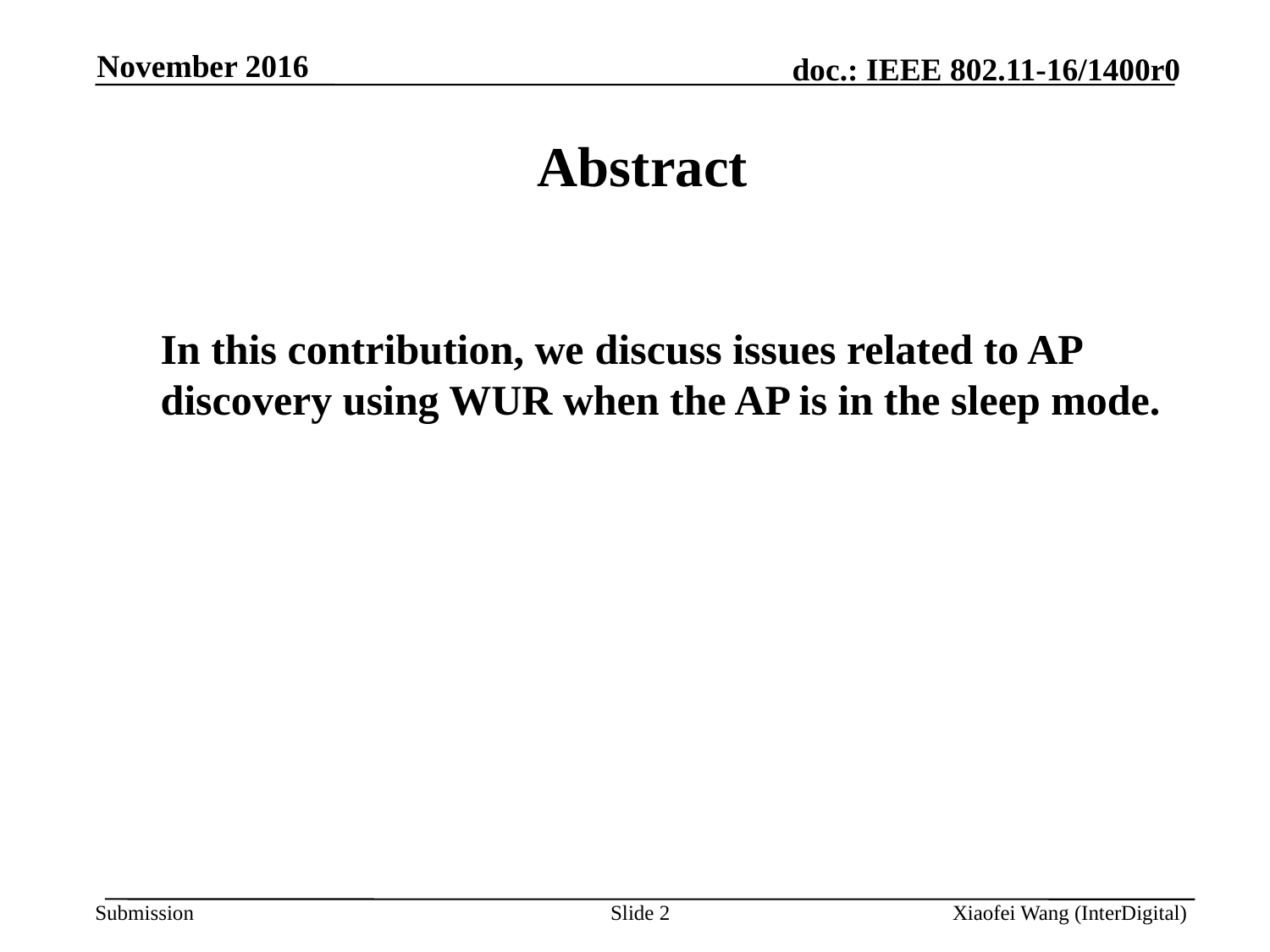

November 2016
Abstract
In this contribution, we discuss issues related to AP discovery using WUR when the AP is in the sleep mode.
Slide 2
Xiaofei Wang (InterDigital)